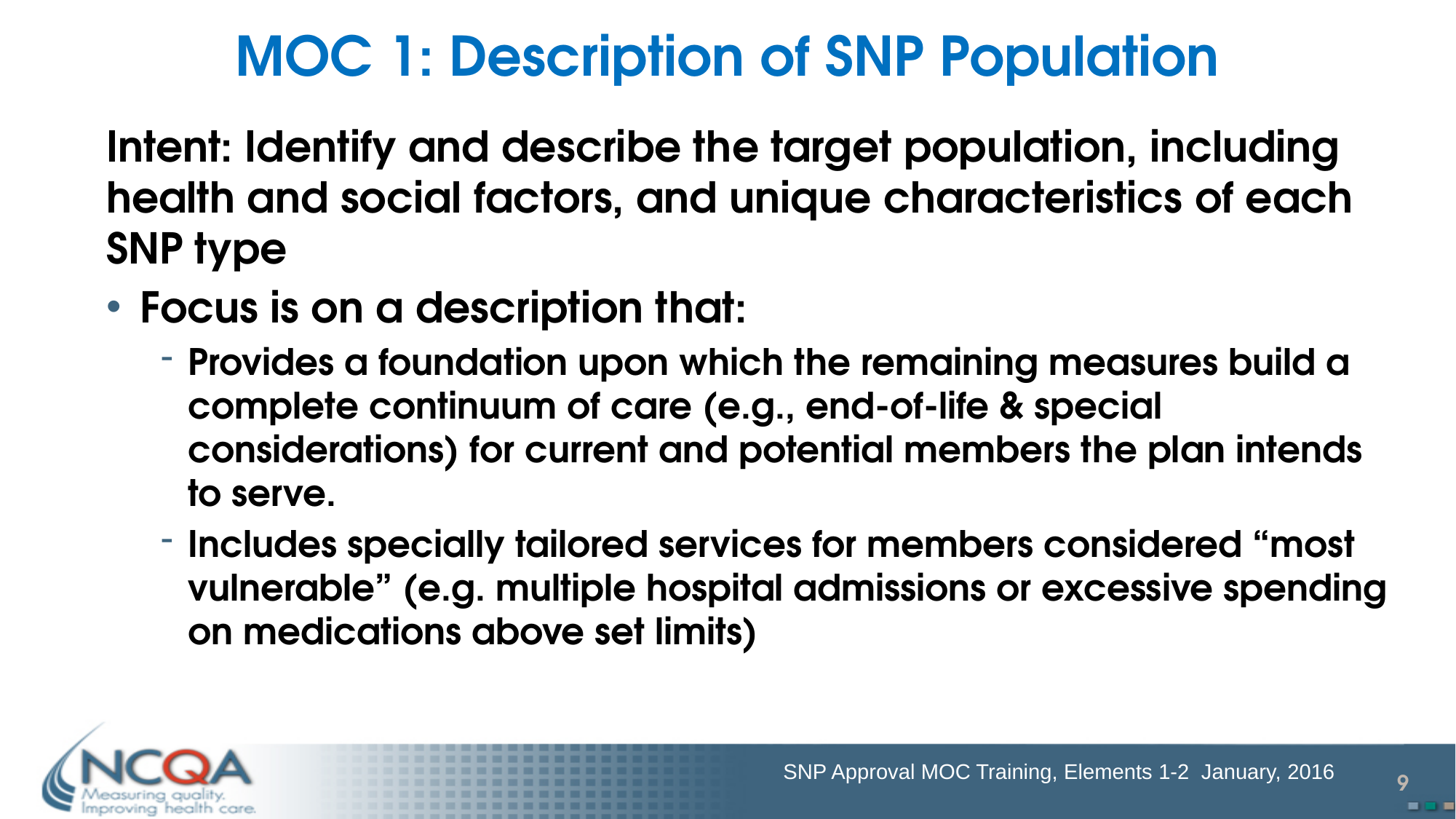

# MOC 1: Description of SNP Population
Intent: Identify and describe the target population, including health and social factors, and unique characteristics of each SNP type
Focus is on a description that:
Provides a foundation upon which the remaining measures build a complete continuum of care (e.g., end-of-life & special considerations) for current and potential members the plan intends to serve.
Includes specially tailored services for members considered “most vulnerable” (e.g. multiple hospital admissions or excessive spending on medications above set limits)